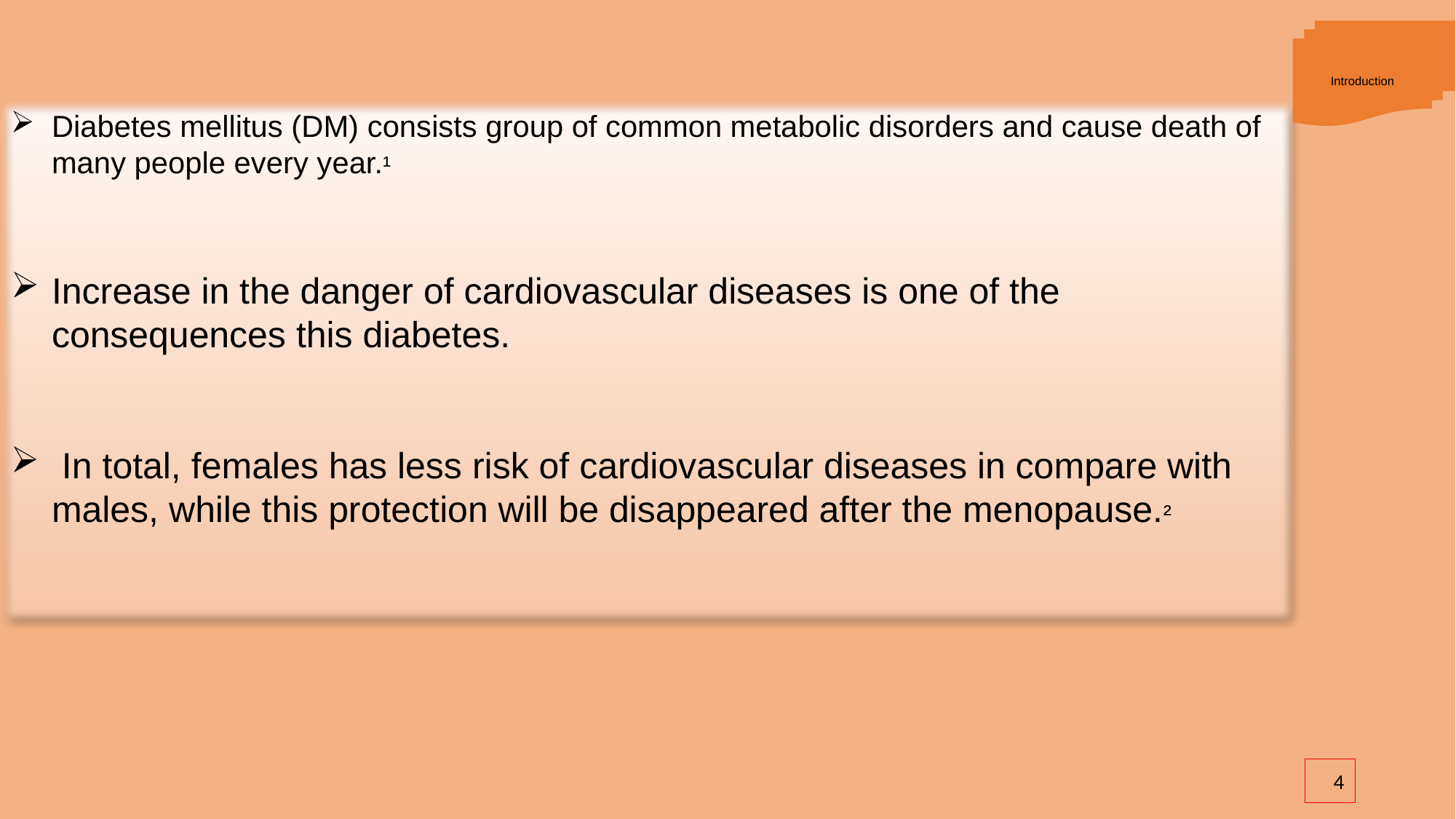

Introduction
Diabetes mellitus (DM) consists group of common metabolic disorders and cause death of many people every year.¹

Increase in the danger of cardiovascular diseases is one of the consequences this diabetes.

 In total, females has less risk of cardiovascular diseases in compare with males, while this protection will be disappeared after the menopause.²

4